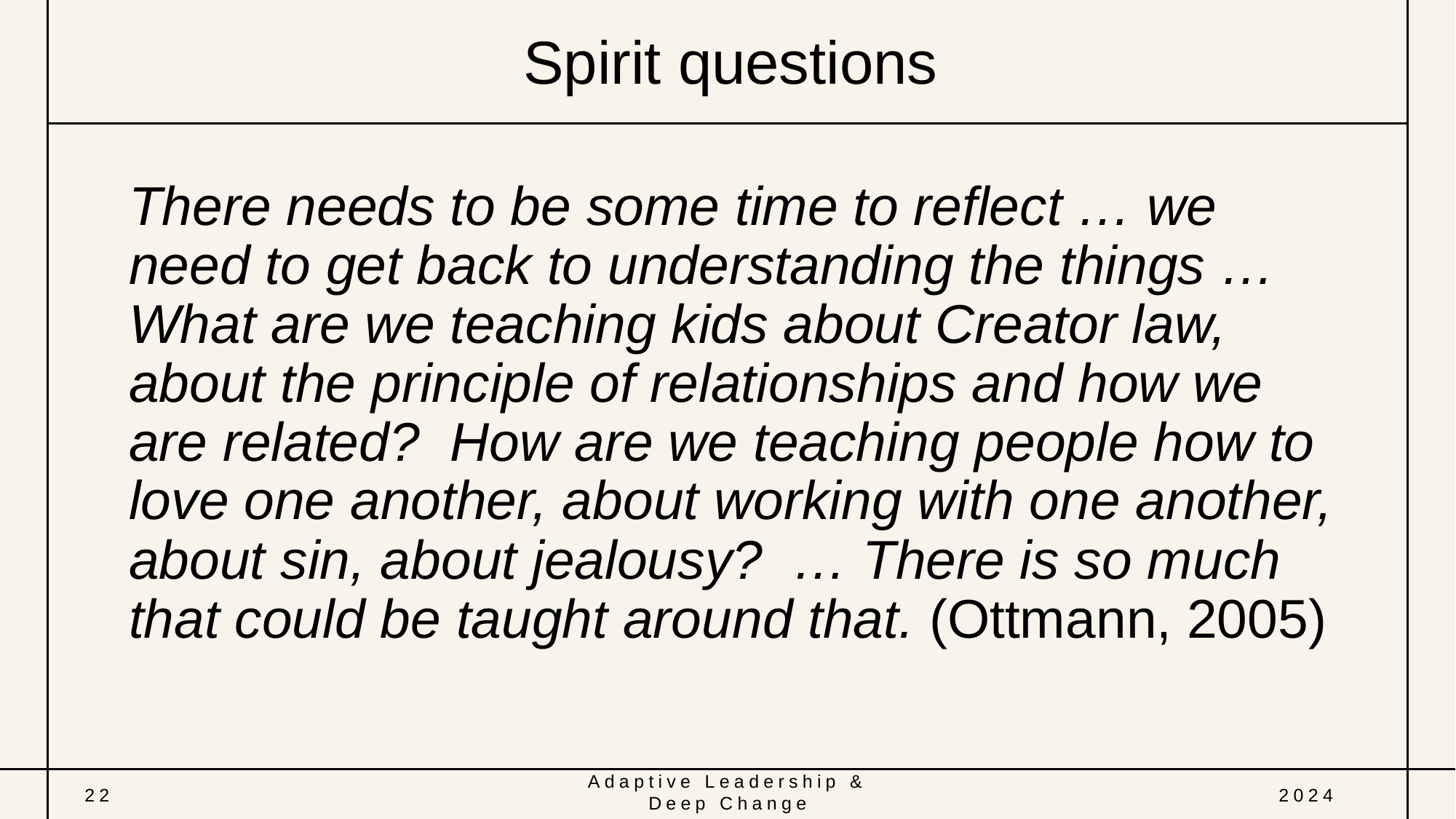

# Spirit questions
There needs to be some time to reflect … we need to get back to understanding the things … What are we teaching kids about Creator law, about the principle of relationships and how we are related?  How are we teaching people how to love one another, about working with one another, about sin, about jealousy?  … There is so much that could be taught around that. (Ottmann, 2005)
22
2024
Adaptive Leadership & Deep Change